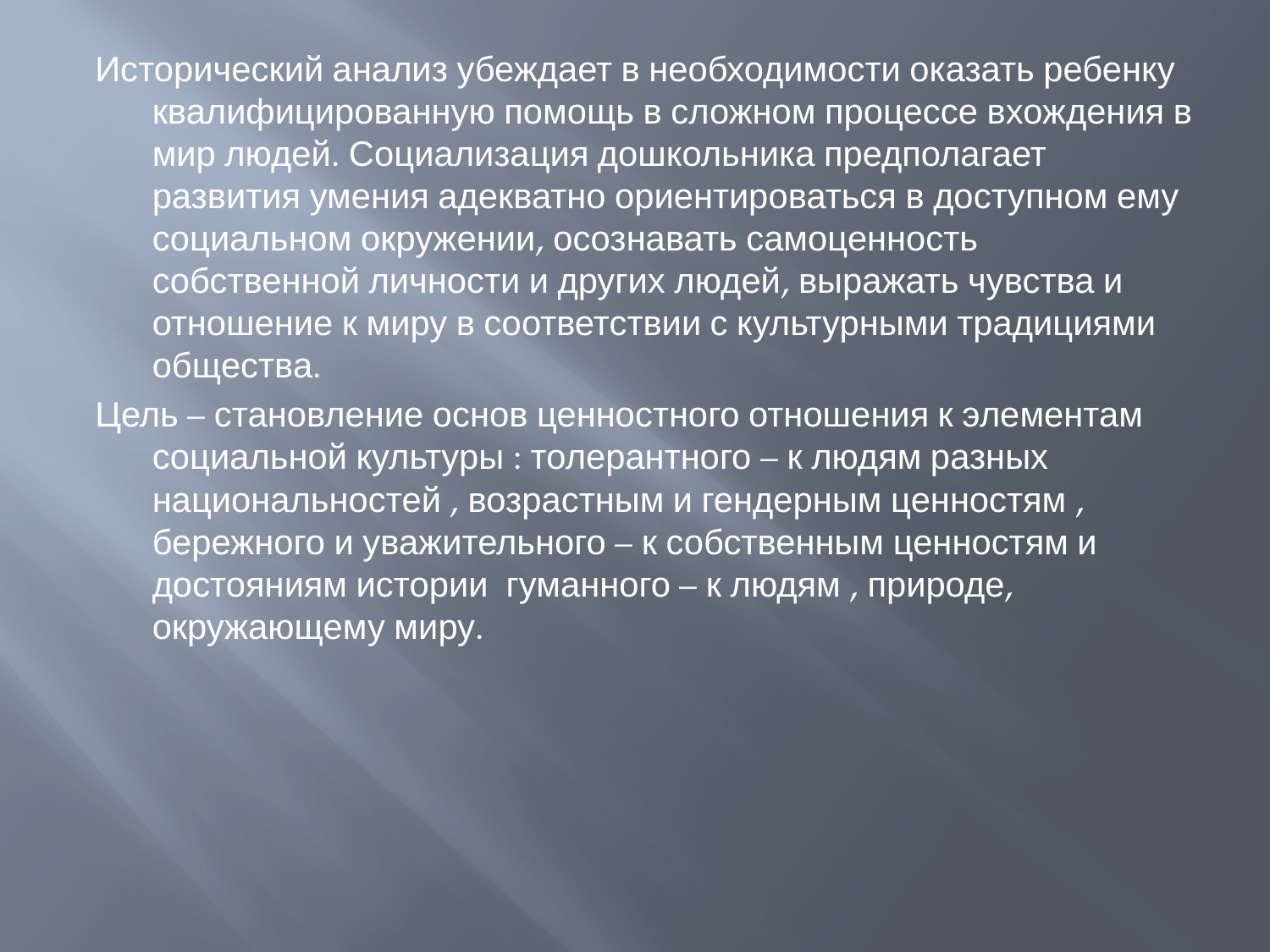

Исторический анализ убеждает в необходимости оказать ребенку квалифицированную помощь в сложном процессе вхождения в мир людей. Социализация дошкольника предполагает развития умения адекватно ориентироваться в доступном ему социальном окружении, осознавать самоценность собственной личности и других людей, выражать чувства и отношение к миру в соответствии с культурными традициями общества.
Цель – становление основ ценностного отношения к элементам социальной культуры : толерантного – к людям разных национальностей , возрастным и гендерным ценностям , бережного и уважительного – к собственным ценностям и достояниям истории  гуманного – к людям , природе, окружающему миру.